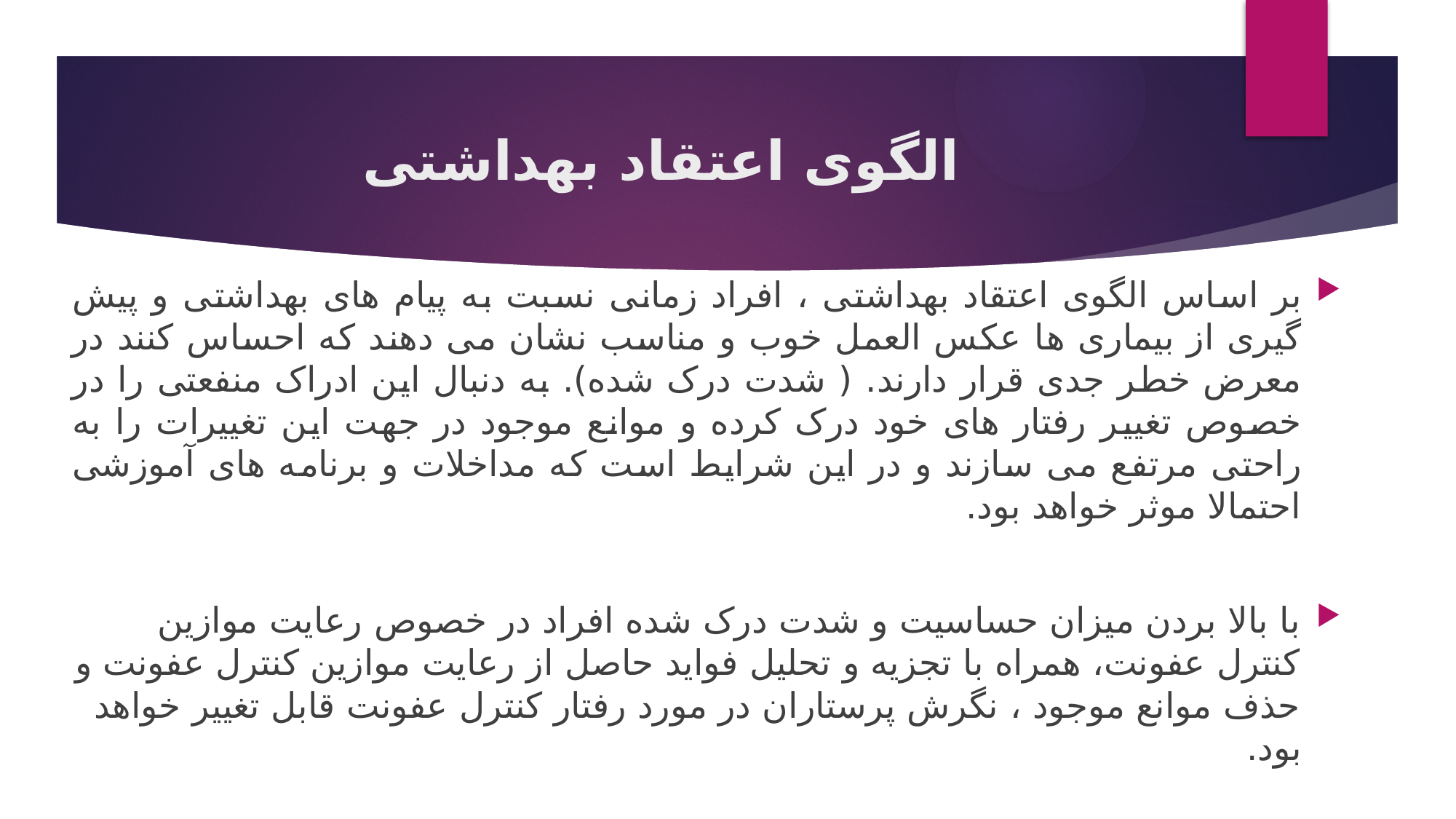

# الگوی اعتقاد بهداشتی
بر اساس الگوی اعتقاد بهداشتی ، افراد زمانی نسبت به پیام های بهداشتی و پیش گیری از بیماری ها عکس العمل خوب و مناسب نشان می دهند که احساس کنند در معرض خطر جدی قرار دارند. ( شدت درک شده). به دنبال این ادراک منفعتی را در خصوص تغییر رفتار های خود درک کرده و موانع موجود در جهت این تغییرات را به راحتی مرتفع می سازند و در این شرایط است که مداخلات و برنامه های آموزشی احتمالا موثر خواهد بود.

با بالا بردن میزان حساسیت و شدت درک شده افراد در خصوص رعایت موازین کنترل عفونت، همراه با تجزیه و تحلیل فواید حاصل از رعایت موازین کنترل عفونت و حذف موانع موجود ، نگرش پرستاران در مورد رفتار کنترل عفونت قابل تغییر خواهد بود.